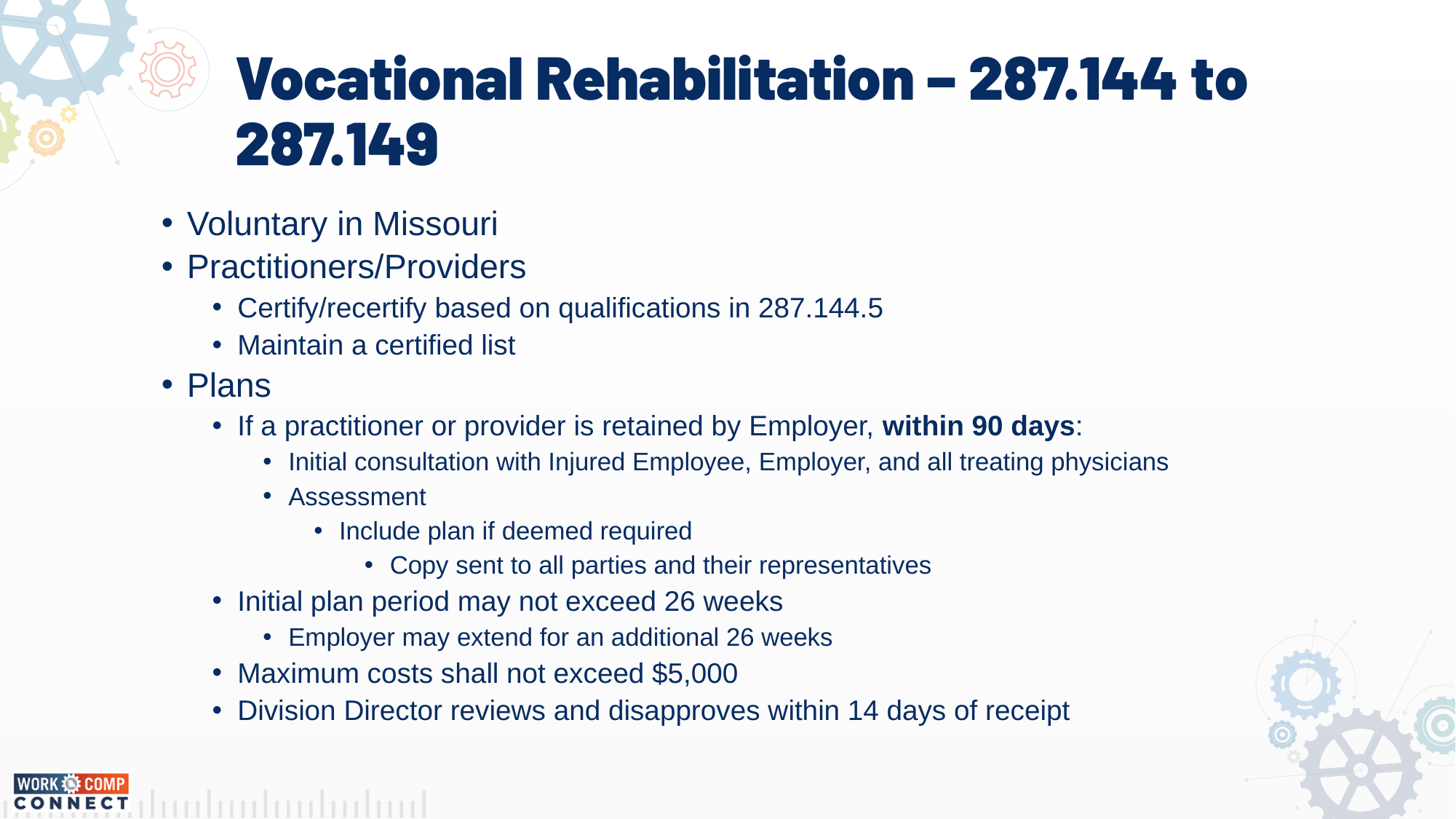

Vocational Rehabilitation – 287.144 to 287.149
Voluntary in Missouri
Practitioners/Providers
Certify/recertify based on qualifications in 287.144.5
Maintain a certified list
Plans
If a practitioner or provider is retained by Employer, within 90 days:
Initial consultation with Injured Employee, Employer, and all treating physicians
Assessment
Include plan if deemed required
Copy sent to all parties and their representatives
Initial plan period may not exceed 26 weeks
Employer may extend for an additional 26 weeks
Maximum costs shall not exceed $5,000
Division Director reviews and disapproves within 14 days of receipt